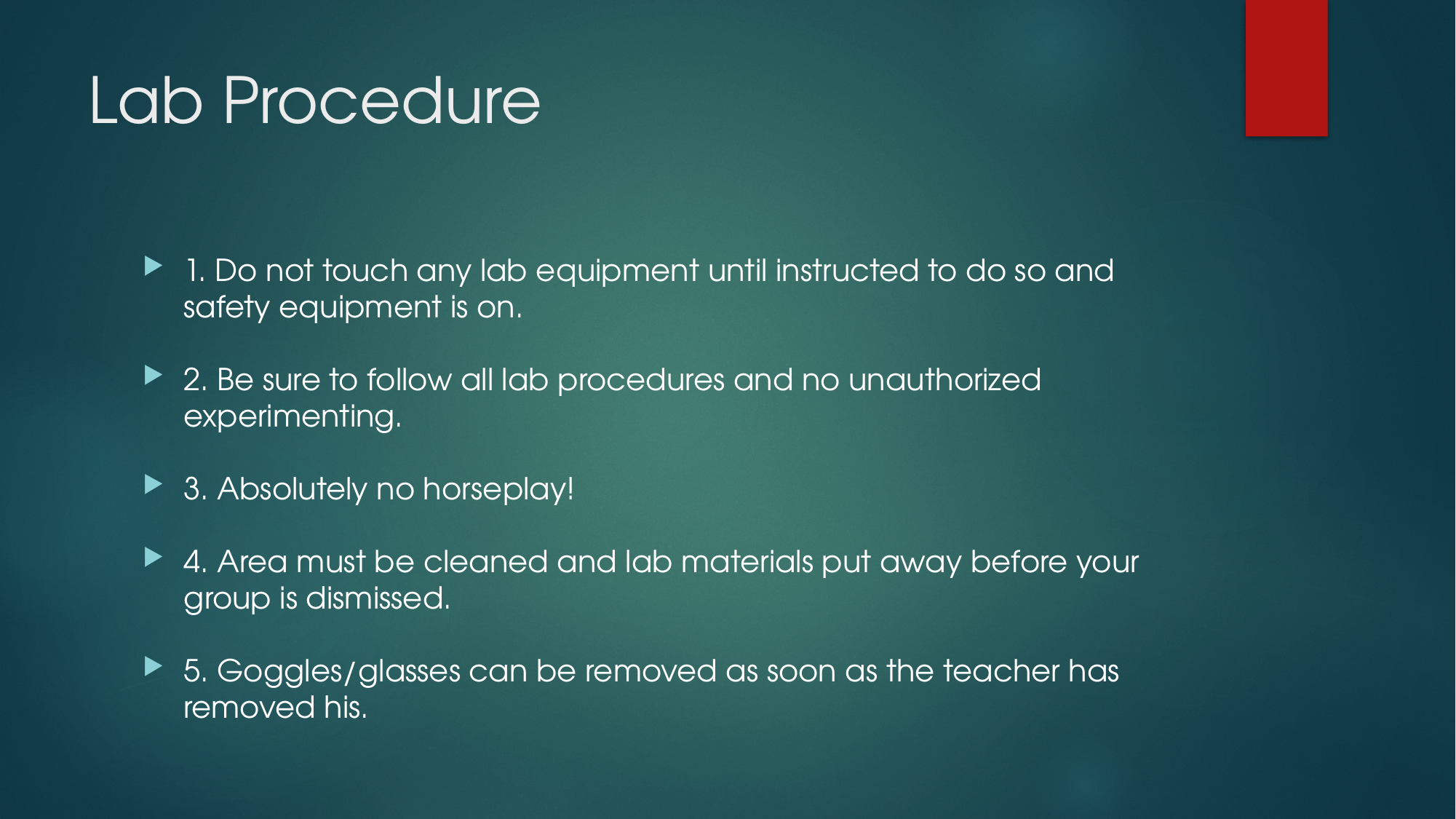

# Lab Procedure
1. Do not touch any lab equipment until instructed to do so and safety equipment is on.
2. Be sure to follow all lab procedures and no unauthorized experimenting.
3. Absolutely no horseplay!
4. Area must be cleaned and lab materials put away before your group is dismissed.
5. Goggles/glasses can be removed as soon as the teacher has removed his.